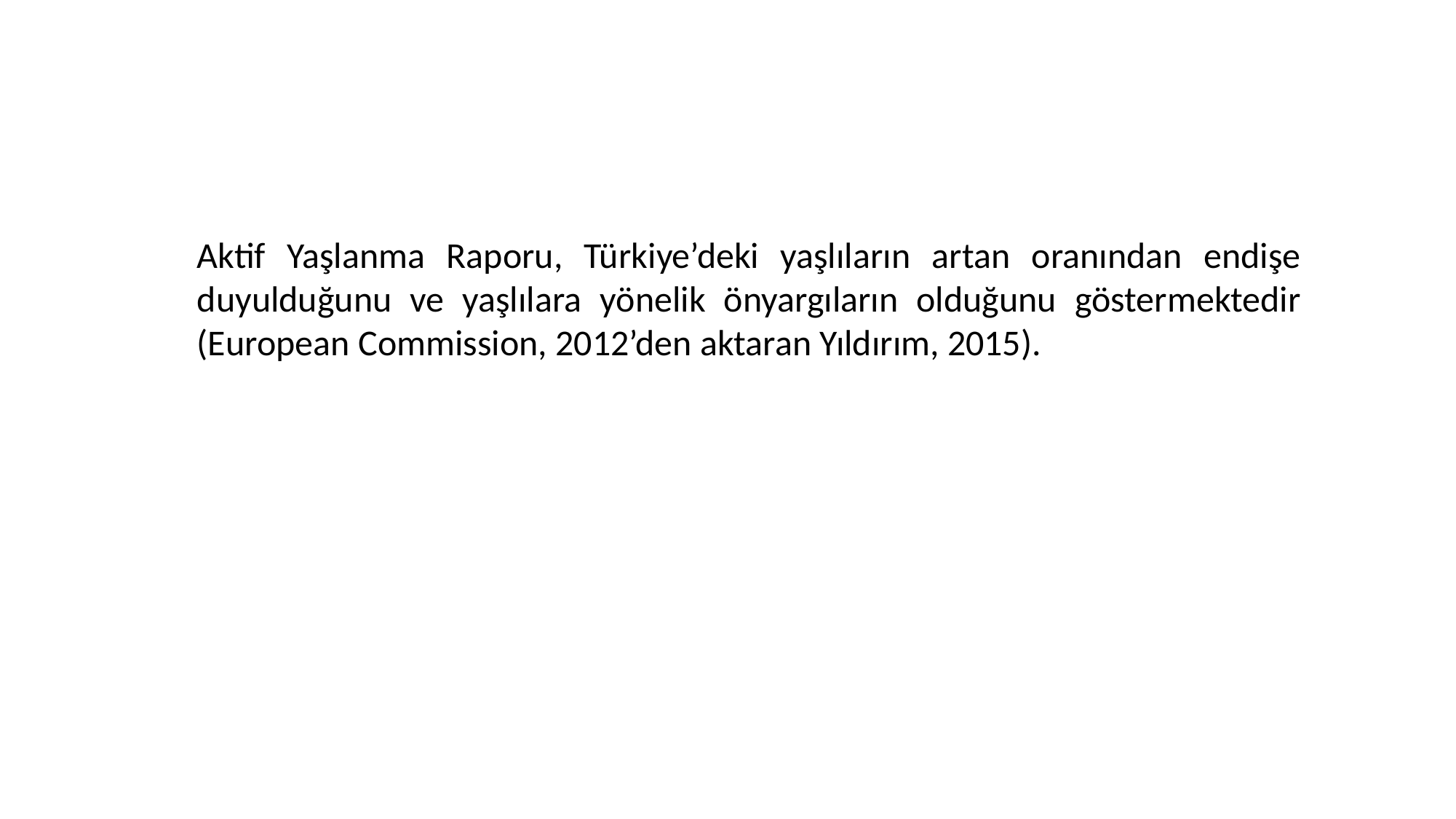

Aktif Yaşlanma Raporu, Türkiye’deki yaşlıların artan oranından endişe duyulduğunu ve yaşlılara yönelik önyargıların olduğunu göstermektedir (European Commission, 2012’den aktaran Yıldırım, 2015).